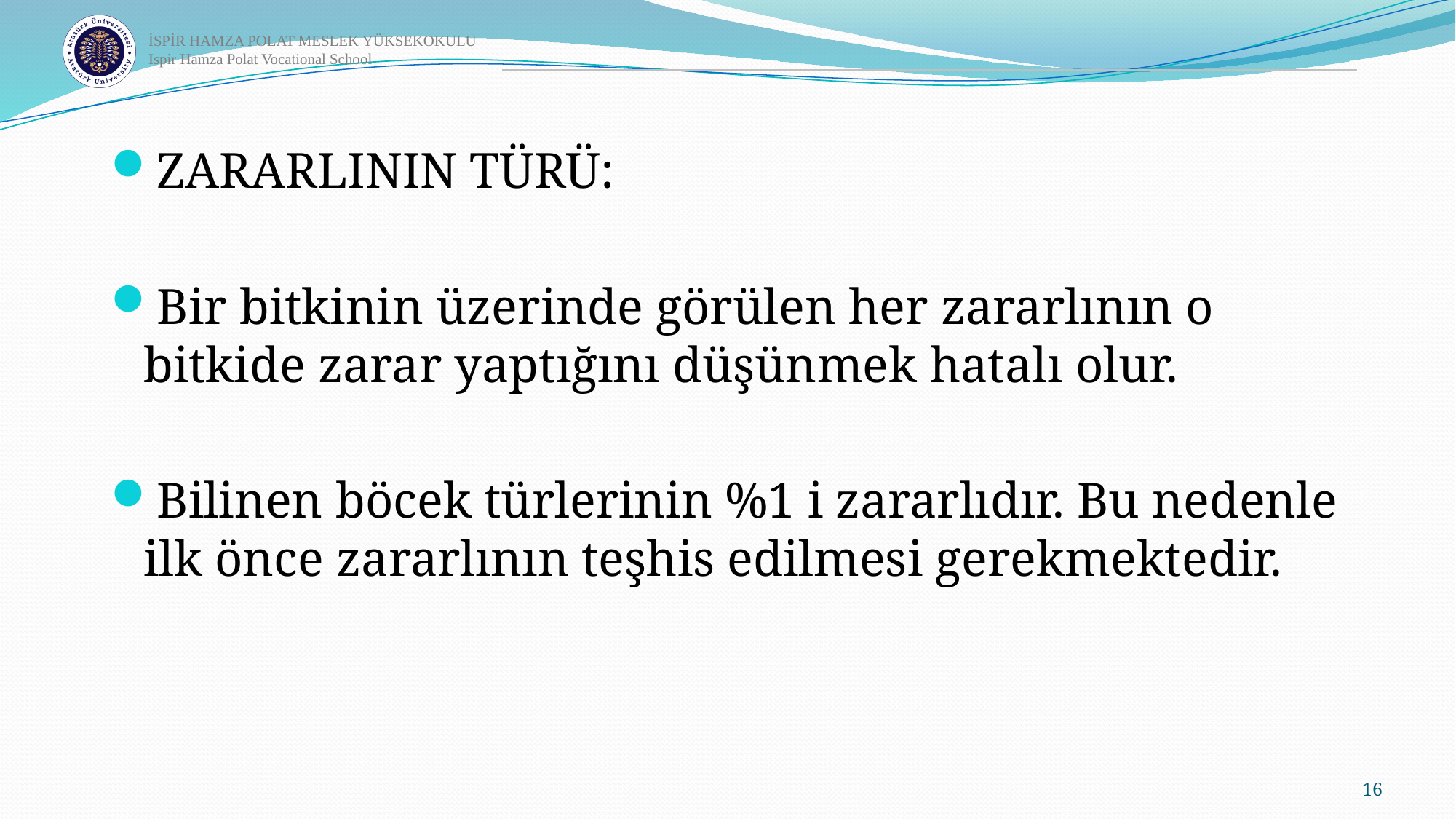

ZARARLININ TÜRÜ:

Bir bitkinin üzerinde görülen her zararlının o bitkide zarar yaptığını düşünmek hatalı olur.

Bilinen böcek türlerinin %1 i zararlıdır. Bu nedenle ilk önce zararlının teşhis edilmesi gerekmektedir.
16